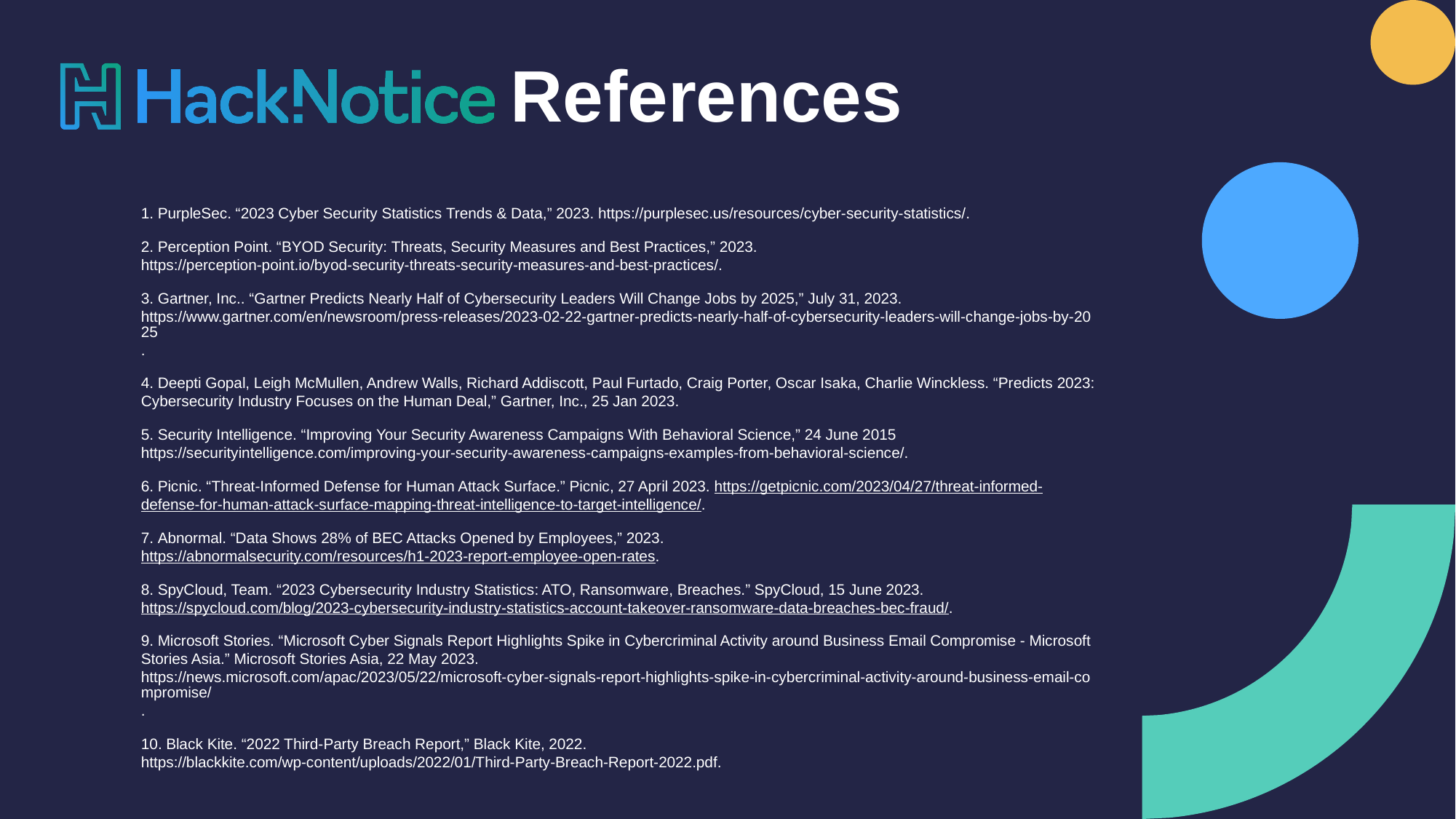

References
 PurpleSec. “2023 Cyber Security Statistics Trends & Data,” 2023. https://purplesec.us/resources/cyber-security-statistics/.
 Perception Point. “BYOD Security: Threats, Security Measures and Best Practices,” 2023. https://perception-point.io/byod-security-threats-security-measures-and-best-practices/.
 Gartner, Inc.. “Gartner Predicts Nearly Half of Cybersecurity Leaders Will Change Jobs by 2025,” July 31, 2023. https://www.gartner.com/en/newsroom/press-releases/2023-02-22-gartner-predicts-nearly-half-of-cybersecurity-leaders-will-change-jobs-by-2025.
 Deepti Gopal, Leigh McMullen, Andrew Walls, Richard Addiscott, Paul Furtado, Craig Porter, Oscar Isaka, Charlie Winckless. “Predicts 2023: Cybersecurity Industry Focuses on the Human Deal,” Gartner, Inc., 25 Jan 2023.
 Security Intelligence. “Improving Your Security Awareness Campaigns With Behavioral Science,” 24 June 2015 https://securityintelligence.com/improving-your-security-awareness-campaigns-examples-from-behavioral-science/.
 Picnic. “Threat-Informed Defense for Human Attack Surface.” Picnic, 27 April 2023. https://getpicnic.com/2023/04/27/threat-informed-defense-for-human-attack-surface-mapping-threat-intelligence-to-target-intelligence/.
 Abnormal. “Data Shows 28% of BEC Attacks Opened by Employees,” 2023. https://abnormalsecurity.com/resources/h1-2023-report-employee-open-rates.
 SpyCloud, Team. “2023 Cybersecurity Industry Statistics: ATO, Ransomware, Breaches.” SpyCloud, 15 June 2023. https://spycloud.com/blog/2023-cybersecurity-industry-statistics-account-takeover-ransomware-data-breaches-bec-fraud/.
 Microsoft Stories. “Microsoft Cyber Signals Report Highlights Spike in Cybercriminal Activity around Business Email Compromise - Microsoft Stories Asia.” Microsoft Stories Asia, 22 May 2023. https://news.microsoft.com/apac/2023/05/22/microsoft-cyber-signals-report-highlights-spike-in-cybercriminal-activity-around-business-email-compromise/.
 Black Kite. “2022 Third-Party Breach Report,” Black Kite, 2022. https://blackkite.com/wp-content/uploads/2022/01/Third-Party-Breach-Report-2022.pdf.